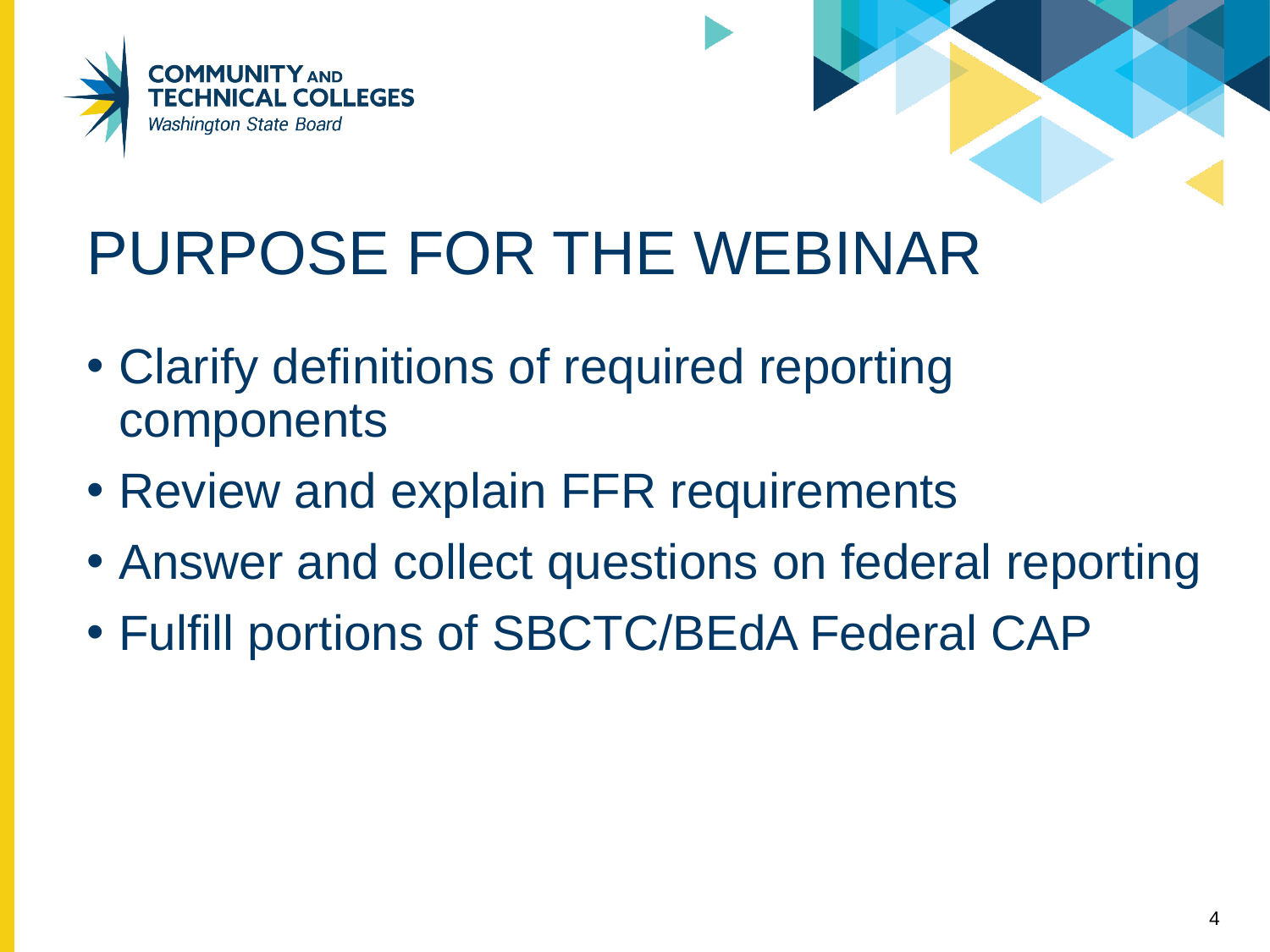

# Purpose for the webinar
Clarify definitions of required reporting components
Review and explain FFR requirements
Answer and collect questions on federal reporting
Fulfill portions of SBCTC/BEdA Federal CAP
4